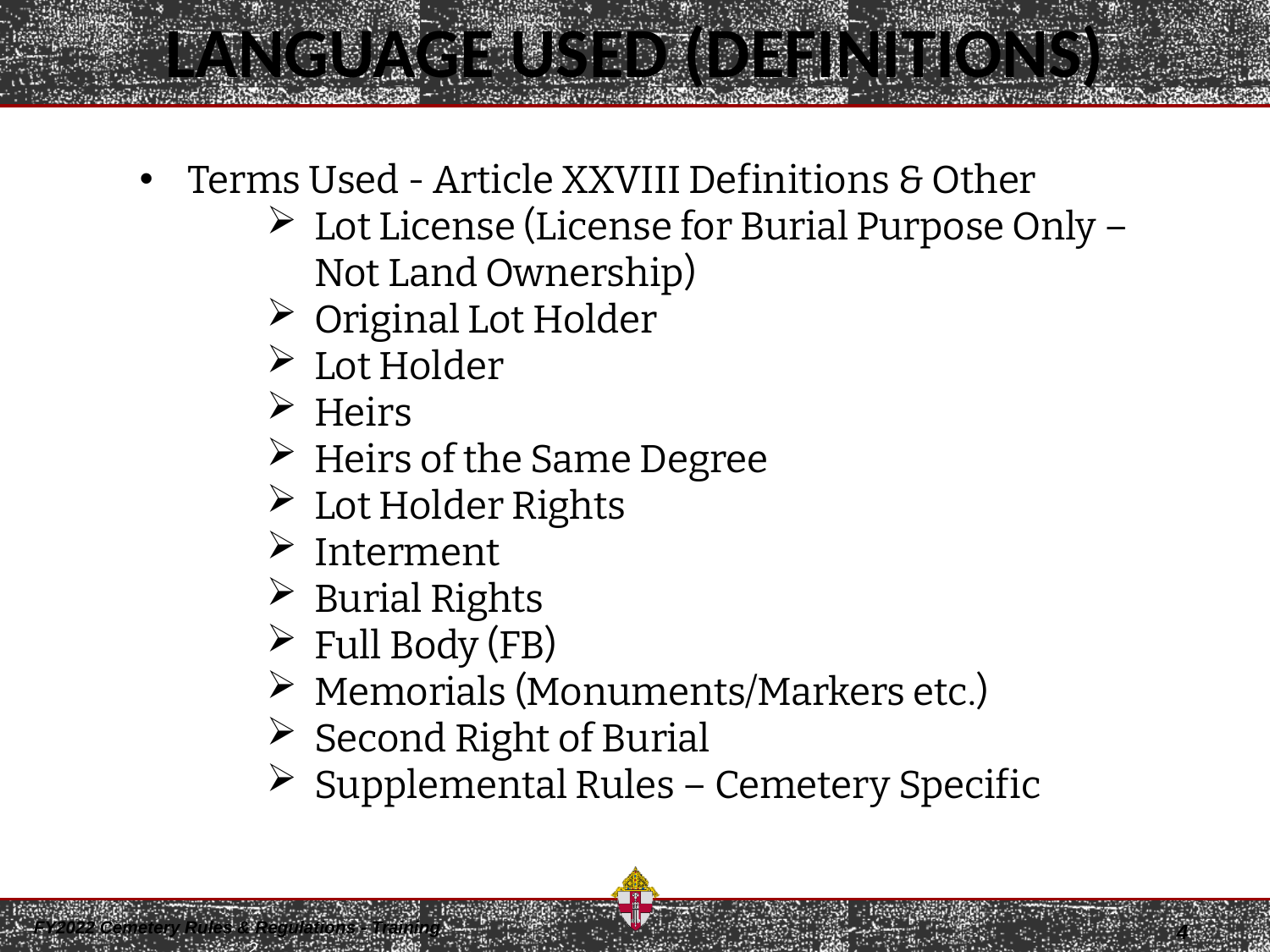

LANGUAGE USED (DEFINITIONS)

Terms Used - Article XXVIII Definitions & Other
Lot License (License for Burial Purpose Only – Not Land Ownership)
Original Lot Holder
Lot Holder
Heirs
Heirs of the Same Degree
Lot Holder Rights
Interment
Burial Rights
Full Body (FB)
Memorials (Monuments/Markers etc.)
Second Right of Burial
Supplemental Rules – Cemetery Specific

4